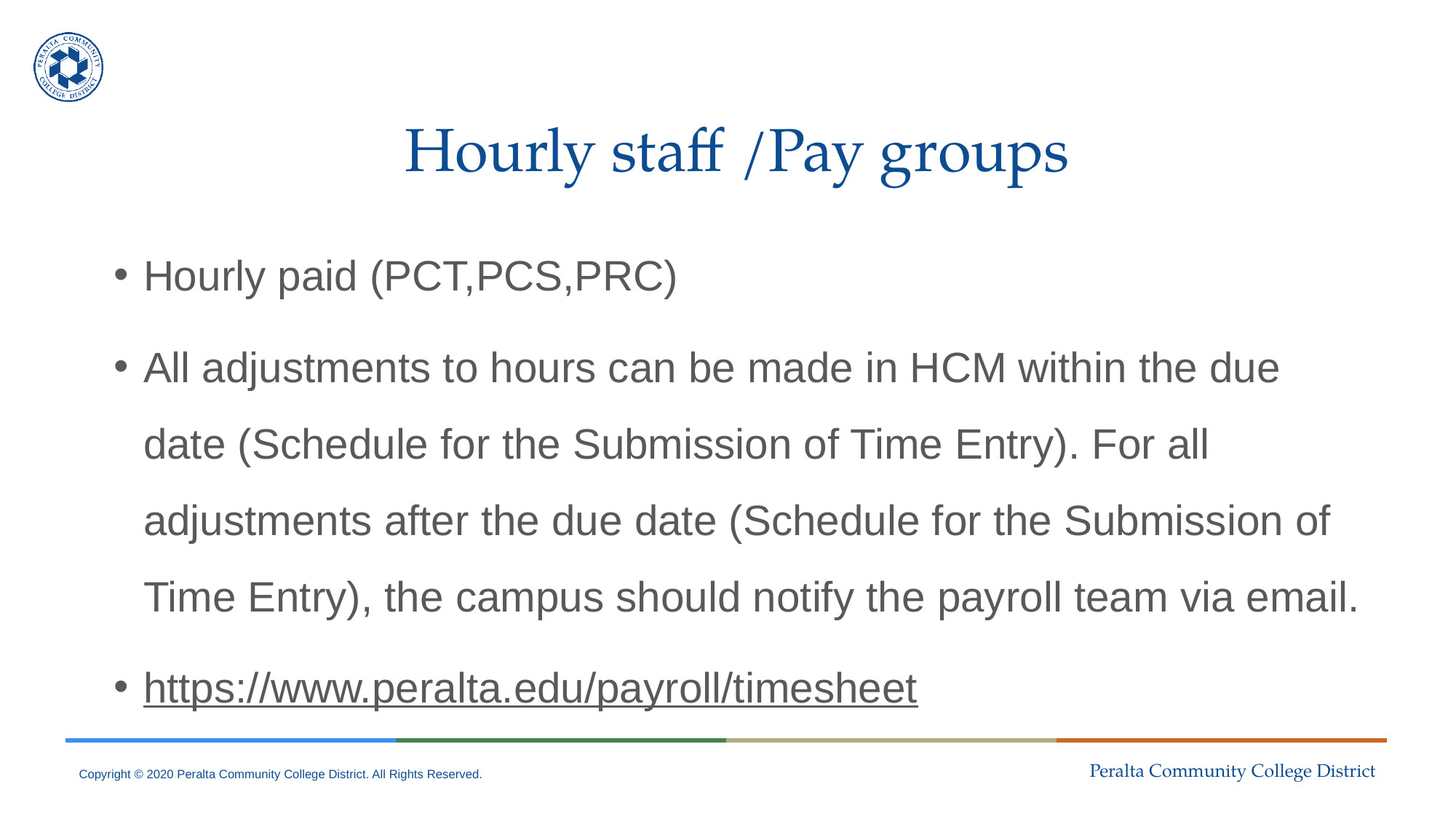

# Hourly staff /Pay groups
Hourly paid (PCT,PCS,PRC)
All adjustments to hours can be made in HCM within the due date (Schedule for the Submission of Time Entry). For all adjustments after the due date (Schedule for the Submission of Time Entry), the campus should notify the payroll team via email.
https://www.peralta.edu/payroll/timesheet